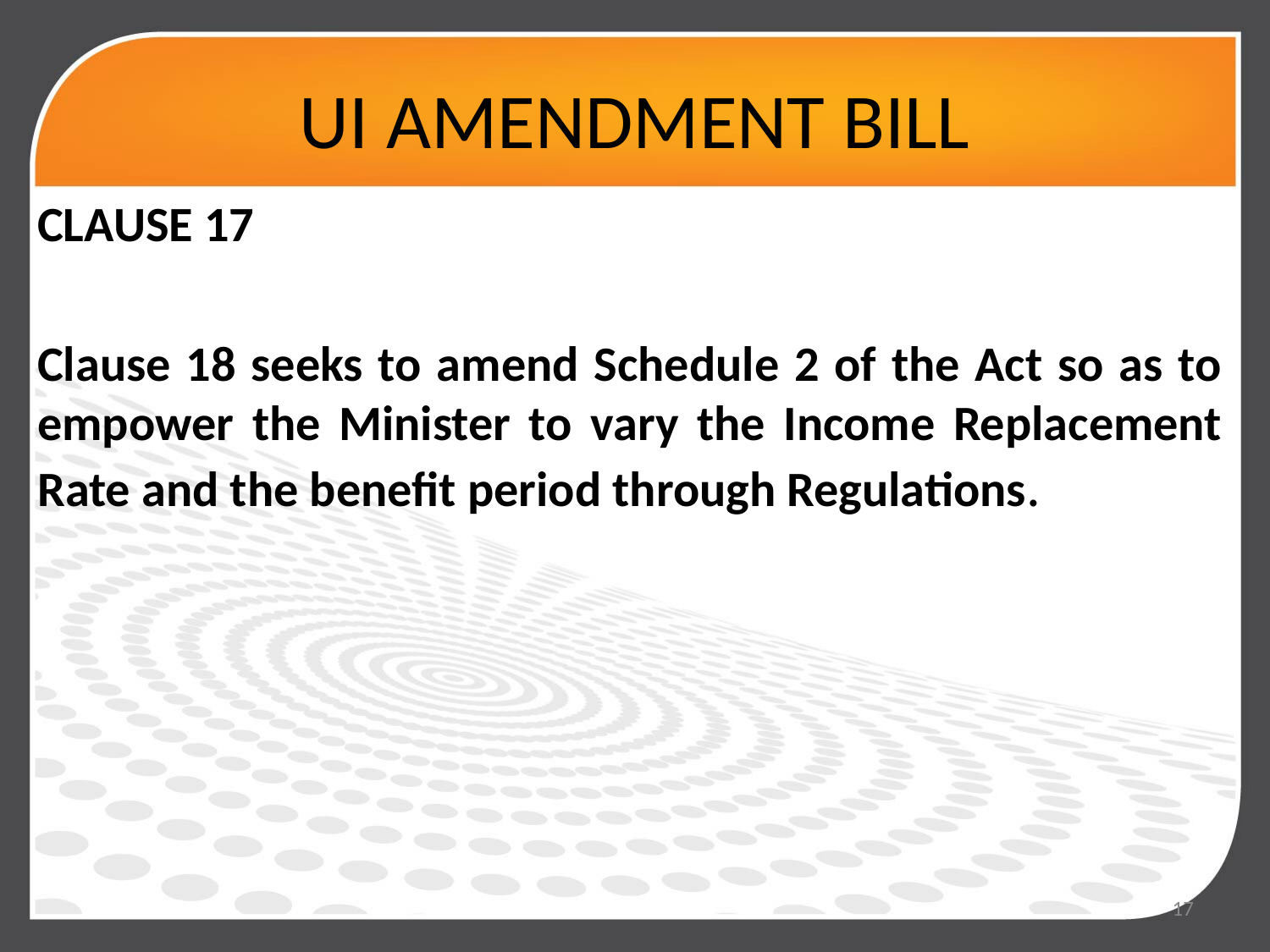

# UI AMENDMENT BILL
CLAUSE 17

Clause 18 seeks to amend Schedule 2 of the Act so as to empower the Minister to vary the Income Replacement Rate and the benefit period through Regulations.

17